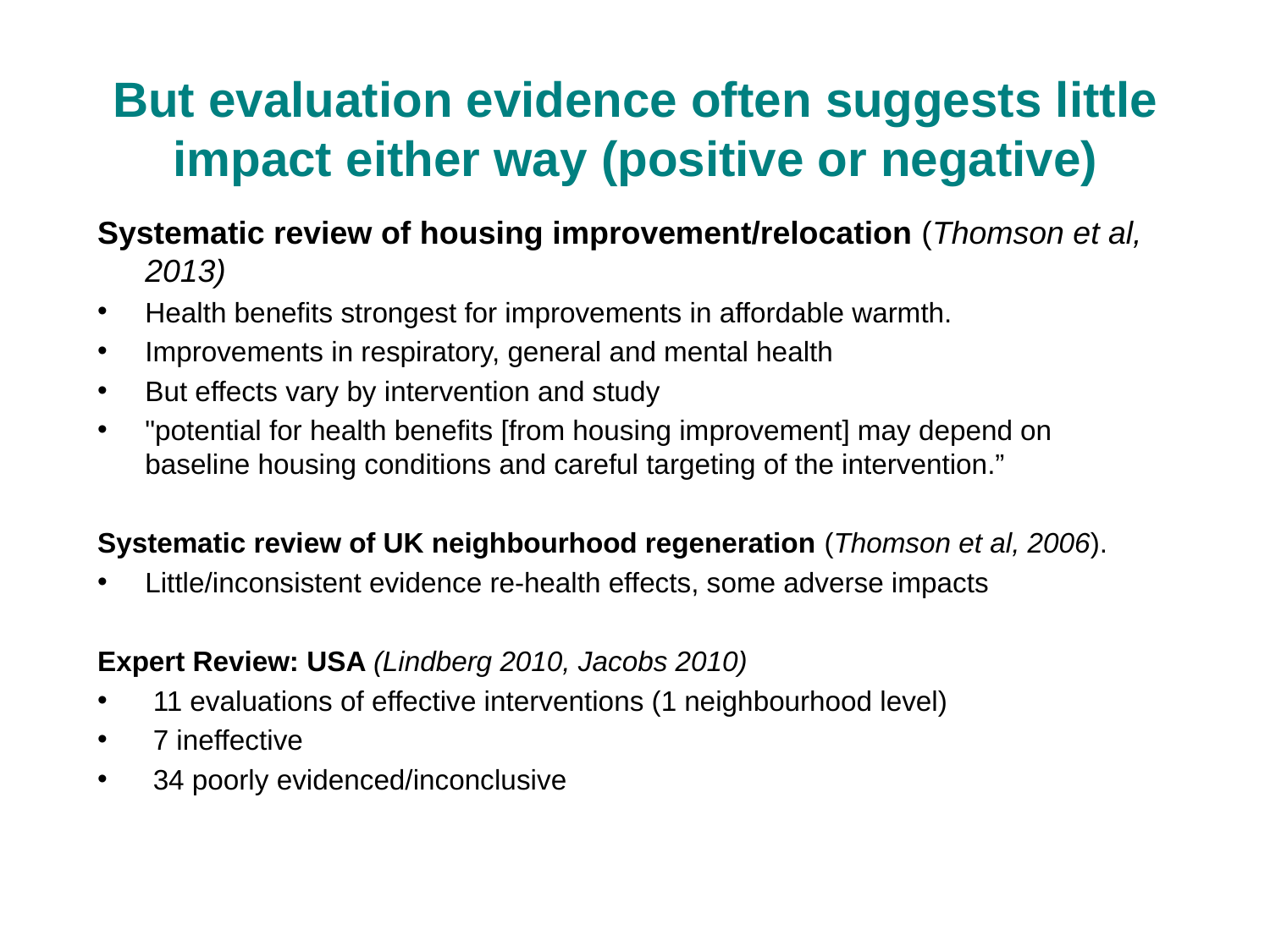

# But evaluation evidence often suggests little impact either way (positive or negative)
Systematic review of housing improvement/relocation (Thomson et al, 2013)
Health benefits strongest for improvements in affordable warmth.
Improvements in respiratory, general and mental health
But effects vary by intervention and study
"potential for health benefits [from housing improvement] may depend on baseline housing conditions and careful targeting of the intervention.”

Systematic review of UK neighbourhood regeneration (Thomson et al, 2006).
Little/inconsistent evidence re-health effects, some adverse impacts

Expert Review: USA (Lindberg 2010, Jacobs 2010)
 11 evaluations of effective interventions (1 neighbourhood level)
 7 ineffective
 34 poorly evidenced/inconclusive